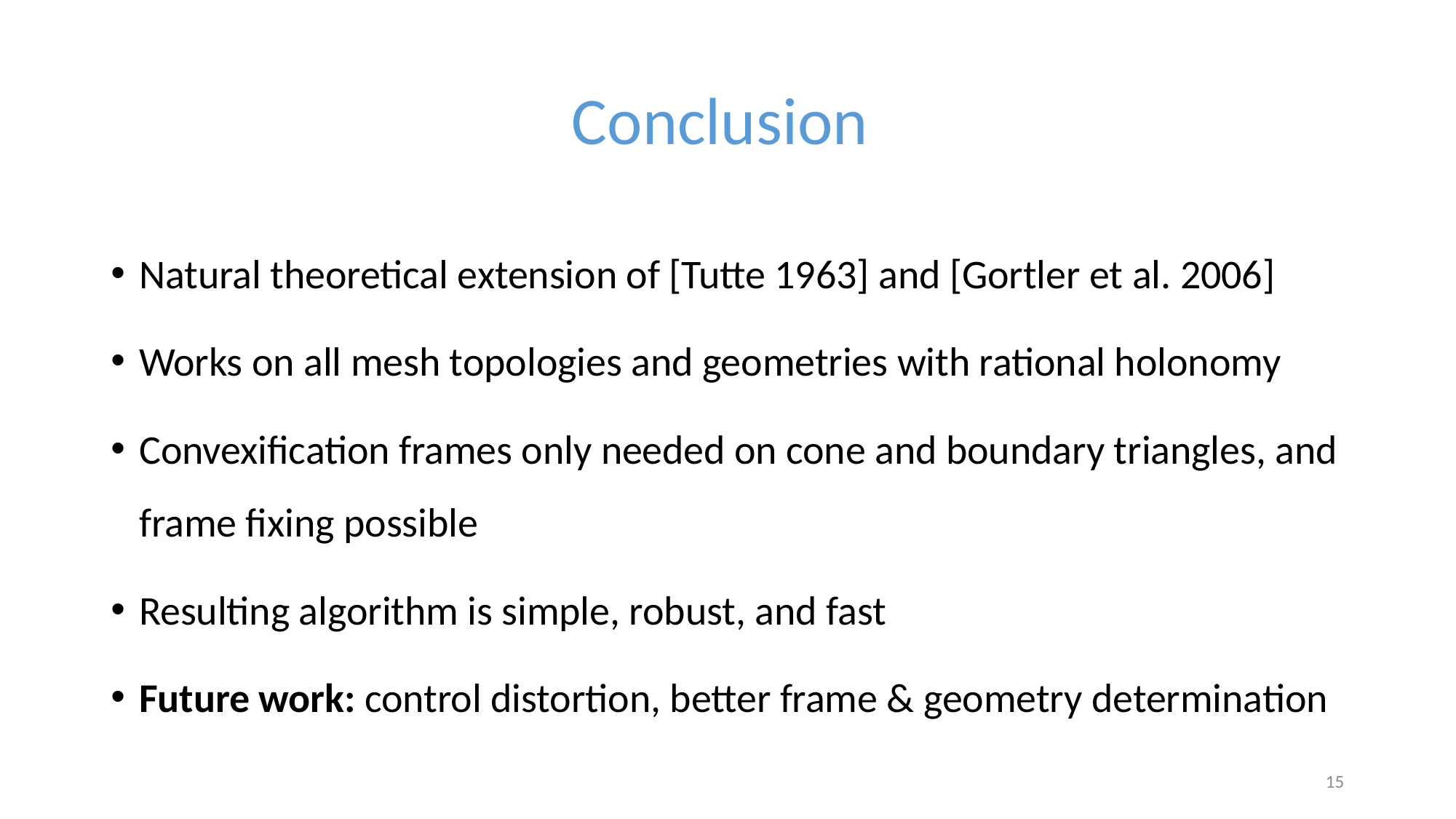

# Conclusion
Natural theoretical extension of [Tutte 1963] and [Gortler et al. 2006]
Works on all mesh topologies and geometries with rational holonomy
Convexification frames only needed on cone and boundary triangles, and frame fixing possible
Resulting algorithm is simple, robust, and fast
Future work: control distortion, better frame & geometry determination

15